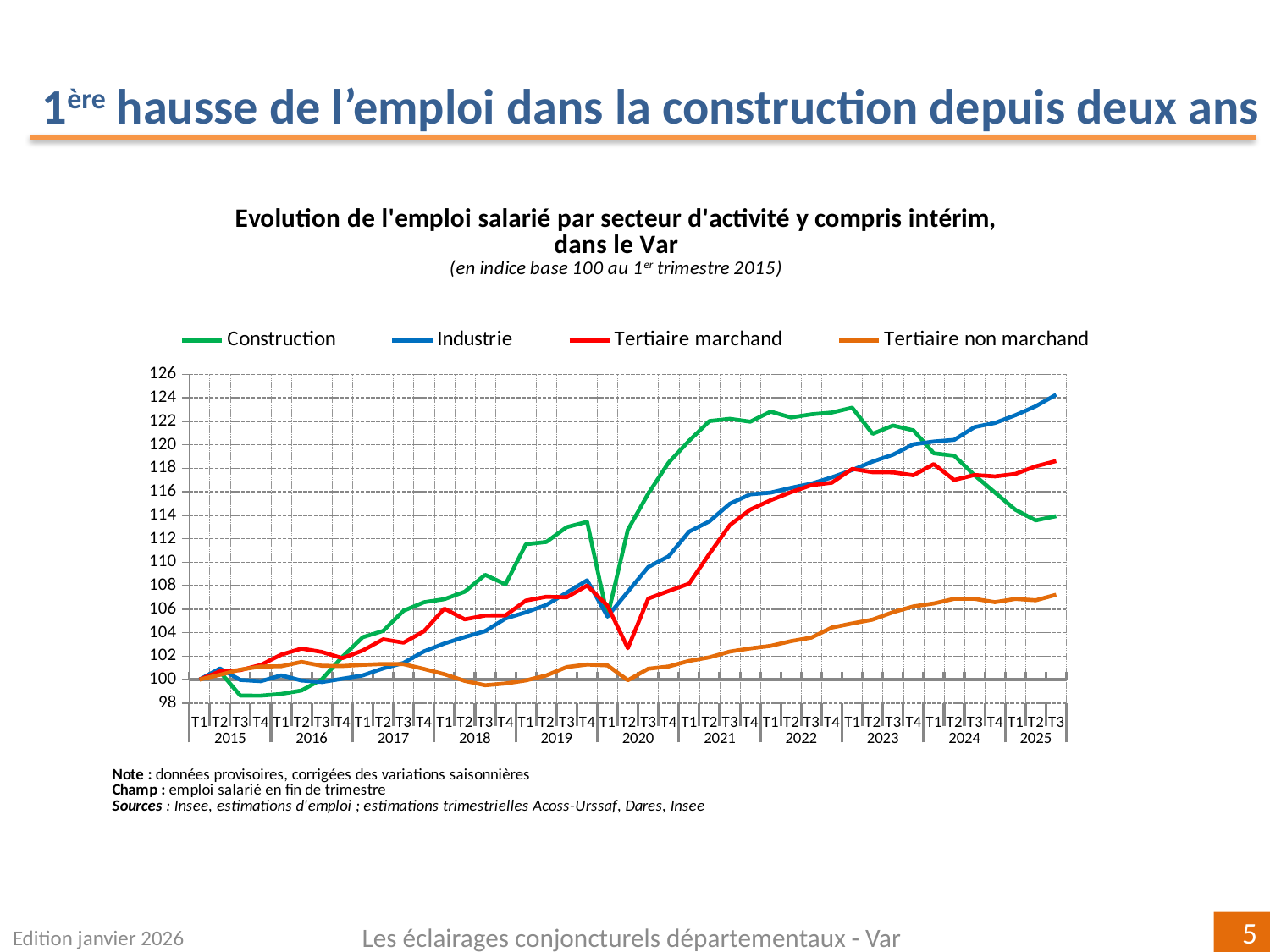

1ère hausse de l’emploi dans la construction depuis deux ans

### Chart

| Category | Construction  | Industrie  | Tertiaire marchand  | Tertiaire non marchand  |
|---|---|---|---|---|
| T1 | 100.0 | 100.0 | 100.0 | 100.0 |
| T2 | 100.6613697944667 | 100.93855825335464 | 100.69889846376566 | 100.4015347713261 |
| T3 | 98.62810641138455 | 99.96319838499792 | 100.79954191527403 | 100.84654425593875 |
| T4 | 98.62180694121611 | 99.86007338463254 | 101.24127459163728 | 101.10760863783803 |
| T1 | 98.76845030396974 | 100.35676726330193 | 102.12122756274687 | 101.13764156647316 |
| T2 | 99.06740123270707 | 99.91889781673959 | 102.64026088748605 | 101.50174694488786 |
| T3 | 100.02767157016194 | 99.78687611568431 | 102.35084912329278 | 101.17585872768879 |
| T4 | 101.93657059074634 | 100.06861029812843 | 101.82299142815023 | 101.15415225298439 |
| T1 | 103.60549735291076 | 100.35440990937778 | 102.47827366022963 | 101.25335767717394 |
| T2 | 104.14632226409107 | 100.94675256414847 | 103.4290100010845 | 101.32814652430872 |
| T3 | 105.86411506377809 | 101.41540673595767 | 103.14007560557383 | 101.31201853030825 |
| T4 | 106.58427671734518 | 102.39950711075072 | 104.11596531765935 | 100.90269779566779 |
| T1 | 106.85217282868578 | 103.07256146031585 | 106.0452911114565 | 100.4554383485087 |
| T2 | 107.48851921440463 | 103.62458828726446 | 105.12858506576809 | 99.88499195468658 |
| T3 | 108.92545325211623 | 104.12576762846876 | 105.45481154271414 | 99.5117597543299 |
| T4 | 108.11513548030136 | 105.20423639081653 | 105.46541181723829 | 99.66316605190218 |
| T1 | 111.52862212072871 | 105.73481598436727 | 106.73016464142584 | 99.92862775300787 |
| T2 | 111.72569848080201 | 106.35740143542189 | 107.05552483905676 | 100.34615015054445 |
| T3 | 112.986083500796 | 107.40808621808264 | 107.00695190090082 | 101.06155707499565 |
| T4 | 113.4452075994483 | 108.45606804639772 | 108.00856637965317 | 101.27881669587767 |
| T1 | 105.35832920065478 | 105.3733112341314 | 106.2931244154274 | 101.20984205716255 |
| T2 | 112.7592412825601 | 107.48922296934256 | 102.67316783819582 | 99.9386020177142 |
| T3 | 115.84908311814313 | 109.58919501928577 | 106.9022834042364 | 100.92080521408235 |
| T4 | 118.49248584640404 | 110.50303663847363 | 107.54569672721375 | 101.11571455904411 |
| T1 | 120.34381690692781 | 112.60322680811072 | 108.16924671534404 | 101.58680498551237 |
| T2 | 122.02682458455034 | 113.4883661135071 | 110.72098043537109 | 101.8927885215632 |
| T3 | 122.21673182725499 | 114.98592569453045 | 113.16964250172595 | 102.38526471576566 |
| T4 | 121.96959671183107 | 115.7841628089058 | 114.48394343481067 | 102.65139477574623 |
| T1 | 122.83051894180896 | 115.93384966940043 | 115.28048208426362 | 102.86685976646268 |
| T2 | 122.33026324021333 | 116.33730207540232 | 115.96844986285004 | 103.27278877442477 |
| T3 | 122.59884384904089 | 116.69670937937806 | 116.56573865097108 | 103.57558316997041 |
| T4 | 122.75204804728044 | 117.23273447804831 | 116.77659669581789 | 104.42993195257813 |
| T1 | 123.16215371133079 | 117.85066163120501 | 117.95118647991325 | 104.7790134789542 |
| T2 | 120.93791563615473 | 118.57466035596829 | 117.66997060809206 | 105.10926685202793 |
| T3 | 121.64288653169824 | 119.16089190657028 | 117.65493233397515 | 105.73800827627522 |
| T4 | 121.23373045922803 | 120.05027809492186 | 117.40764800066894 | 106.23320443214665 |
| T1 | 119.27884916702509 | 120.28114722652776 | 118.35853284651579 | 106.48568934299757 |
| T2 | 119.07394300046515 | 120.42355554054518 | 117.01094587530869 | 106.88026407770809 |
| T3 | 117.4042775605921 | 121.51236557114447 | 117.43496840989121 | 106.8773879455905 |
| T4 | 115.93510564280096 | 121.86725907984146 | 117.31014487770159 | 106.59416488388025 |
| T1 | 114.46979207866201 | 122.52608899924076 | 117.52611905934745 | 106.87174510771366 |
| T2 | 113.56753048323989 | 123.28896676399211 | 118.1717613738857 | 106.7558582298933 |
| T3 | 113.92862732606245 | 124.27360740521695 | 118.62460857829392 | 107.23085135469648 |
Edition janvier 2026
Les éclairages conjoncturels départementaux - Var
5